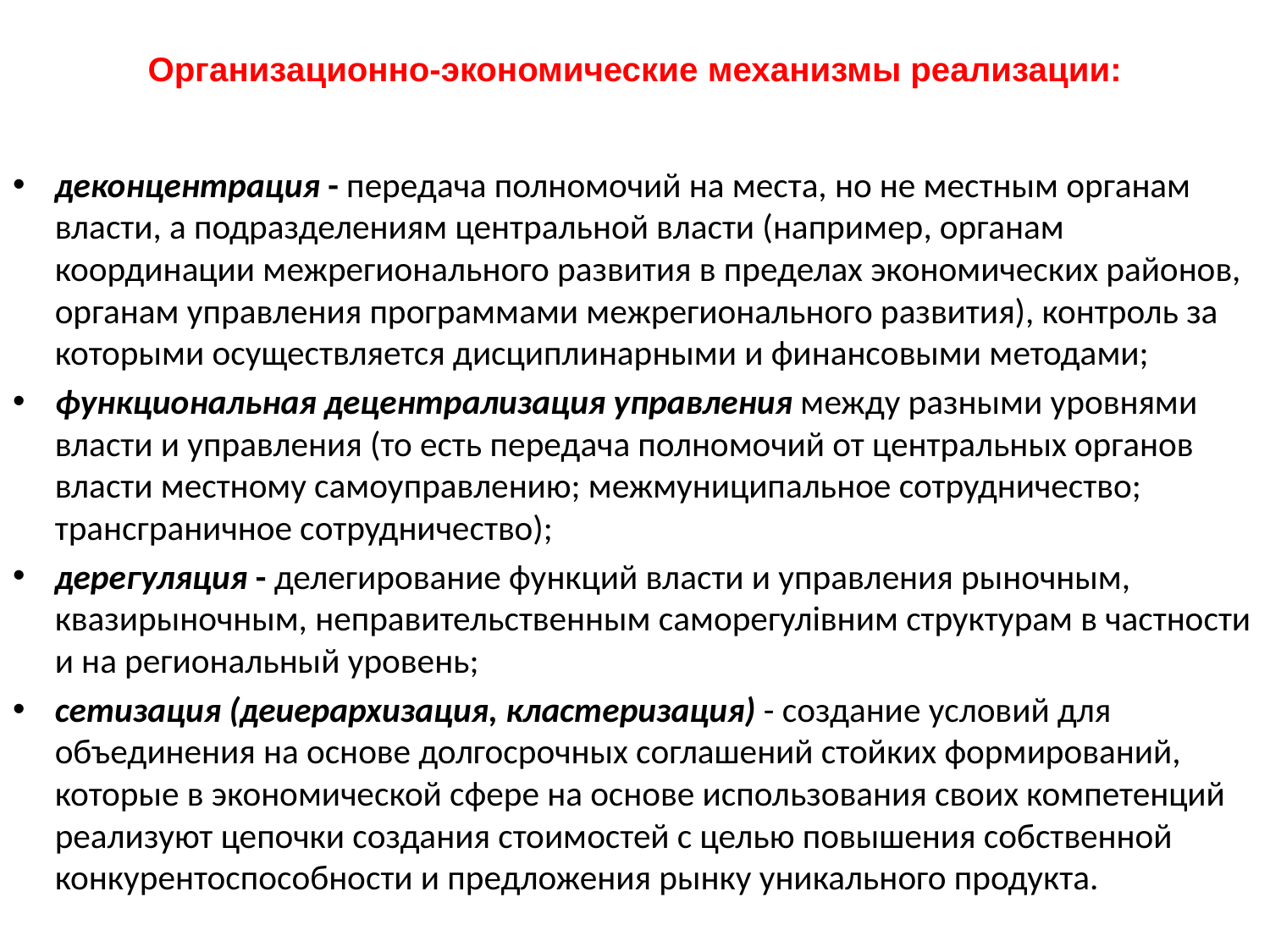

# Организационно-экономические механизмы реализации:
деконцентрация - передача полномочий на места, но не местным органам власти, а подразделениям центральной власти (например, органам координации межрегионального развития в пределах экономических районов, органам управления программами межрегионального развития), контроль за которыми осуществляется дисциплинарными и финансовыми методами;
функциональная децентрализация управления между разными уровнями власти и управления (то есть передача полномочий от центральных органов власти местному самоуправлению; межмуниципальное сотрудничество; трансграничное сотрудничество);
дерегуляция - делегирование функций власти и управления рыночным, квазирыночным, неправительственным саморегулівним структурам в частности и на региональный уровень;
сетизация (деиерархизация, кластеризация) - создание условий для объединения на основе долгосрочных соглашений стойких формирований, которые в экономической сфере на основе использования своих компетенций реализуют цепочки создания стоимостей с целью повышения собственной конкурентоспособности и предложения рынку уникального продукта.